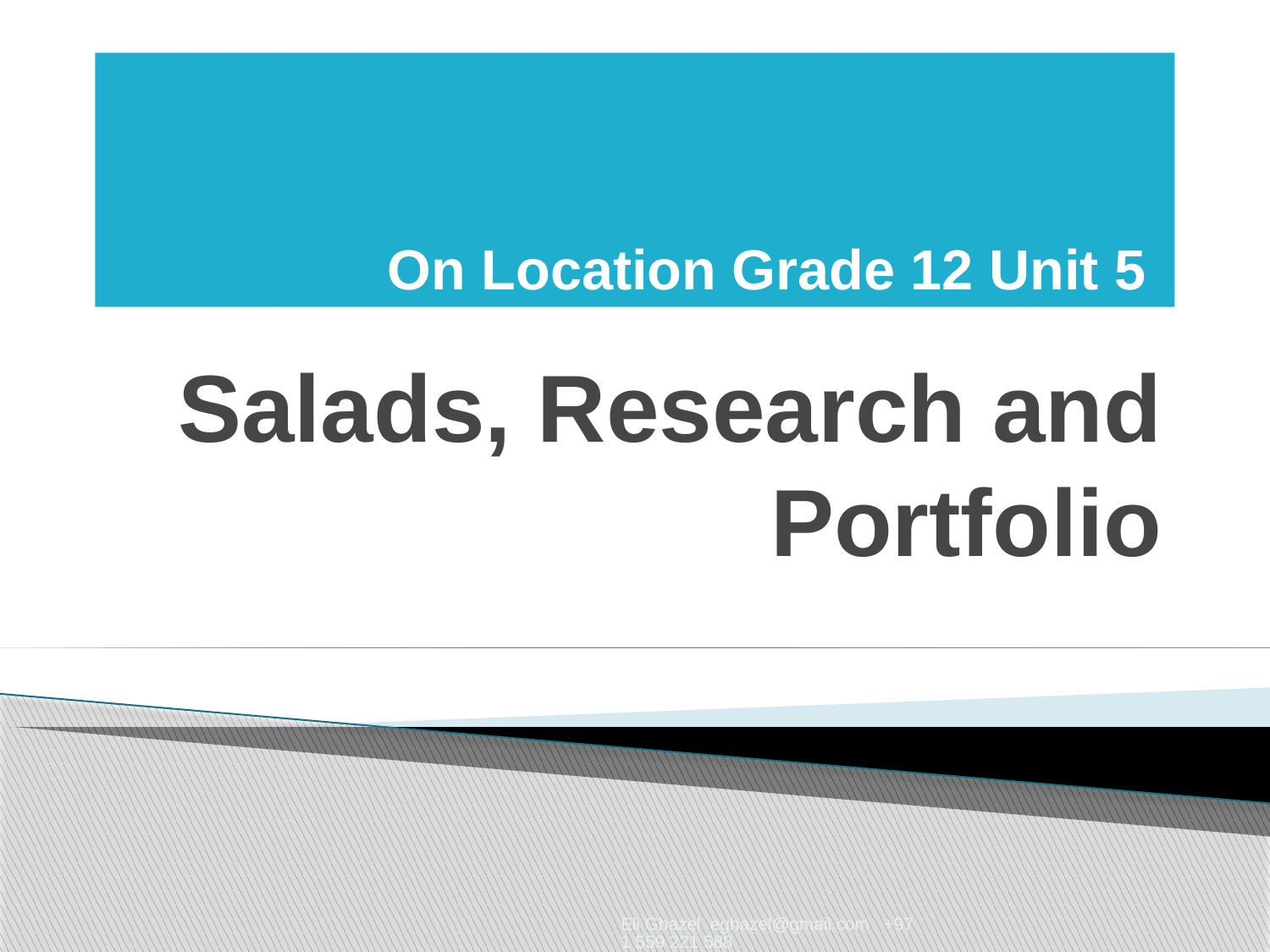

On Location Grade 12 Unit 5
# Salads, Research and Portfolio
Eli Ghazel  eghazel@gmail.com   +971 559 221 588